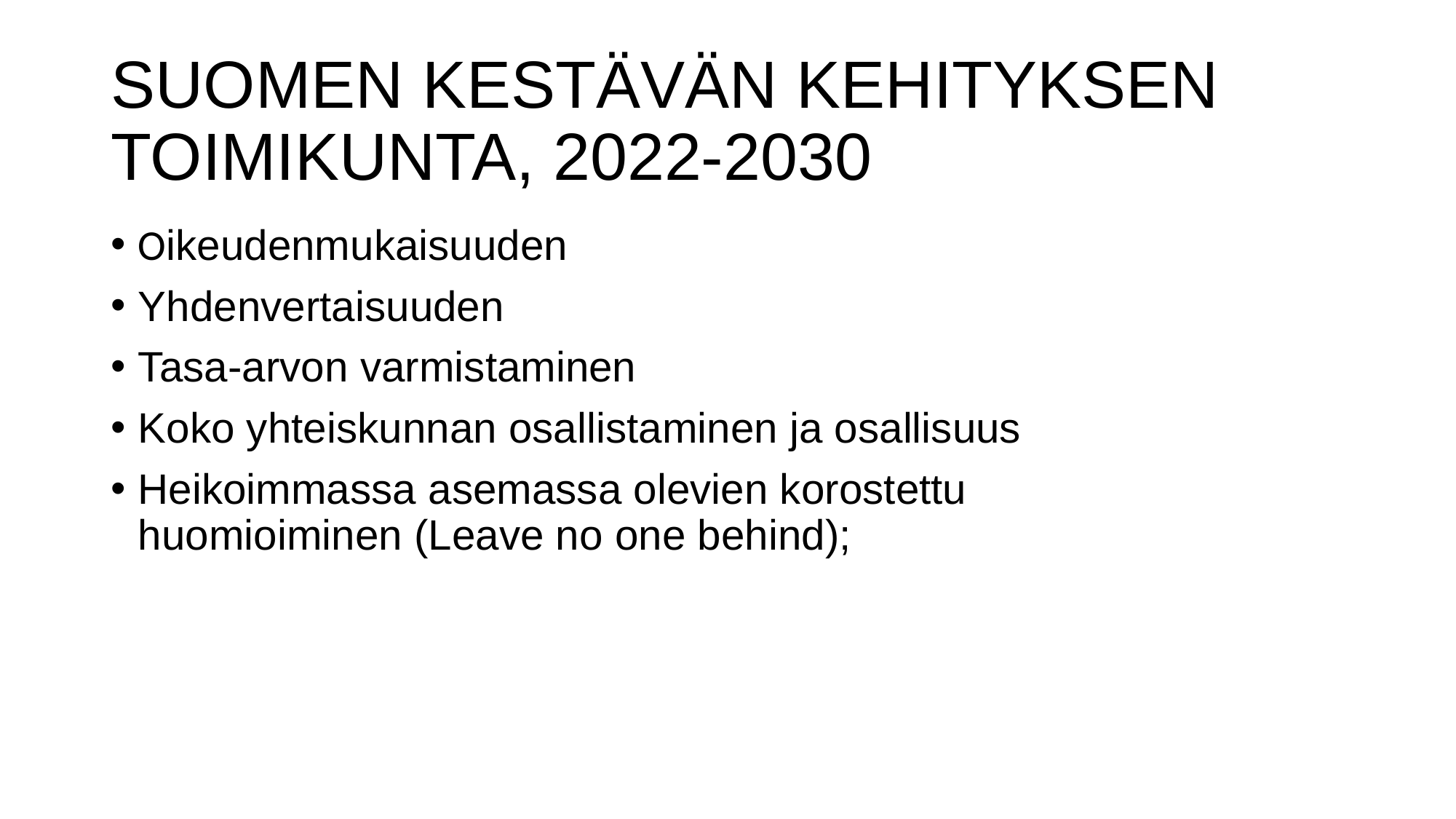

# SUOMEN KESTÄVÄN KEHITYKSEN TOIMIKUNTA, 2022-2030
Oikeudenmukaisuuden
Yhdenvertaisuuden
Tasa-arvon varmistaminen
Koko yhteiskunnan osallistaminen ja osallisuus
Heikoimmassa asemassa olevien korostettu
huomioiminen (Leave no one behind);